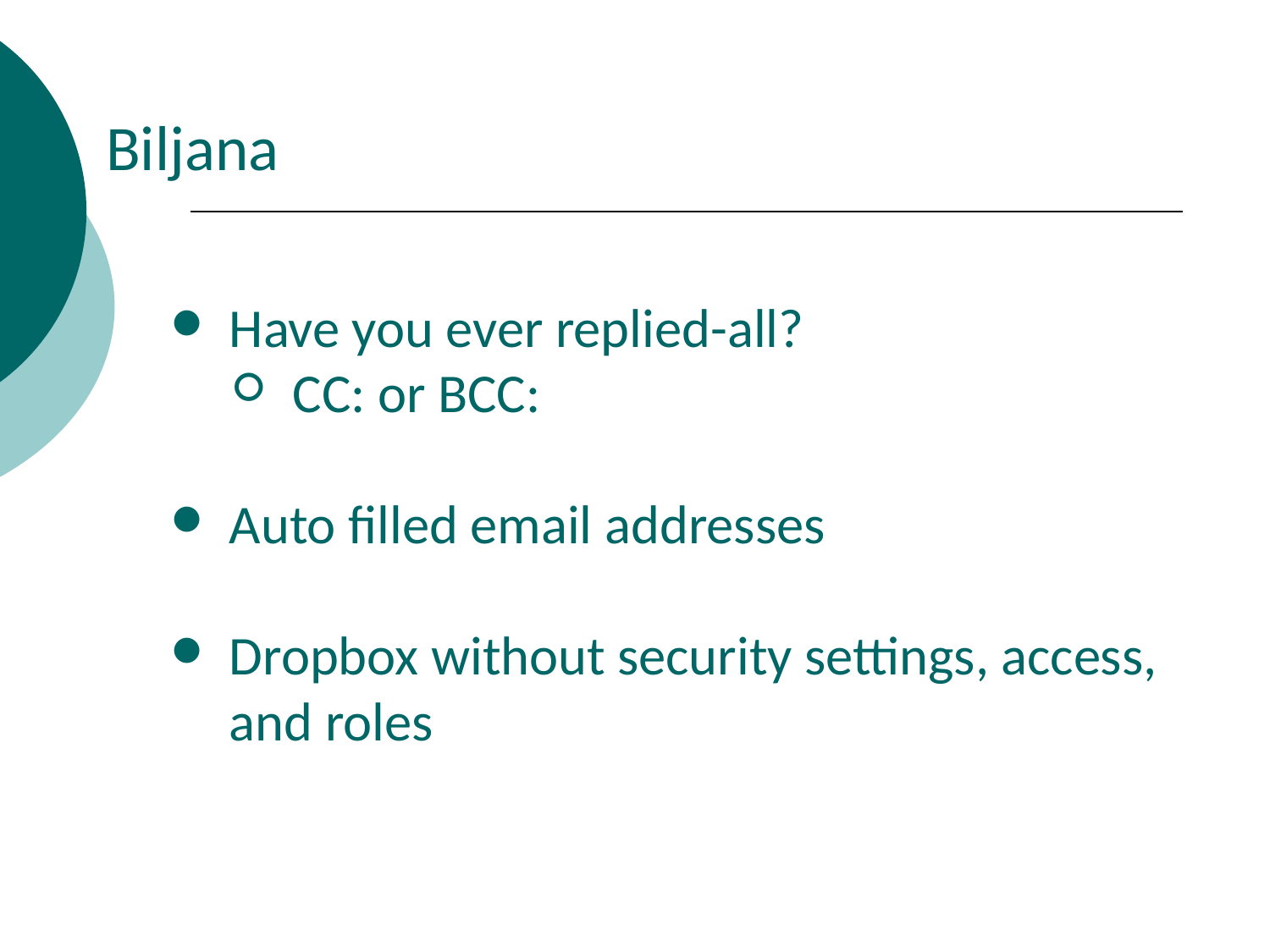

Biljana
Have you ever replied-all?
CC: or BCC:

Auto filled email addresses

Dropbox without security settings, access, and roles